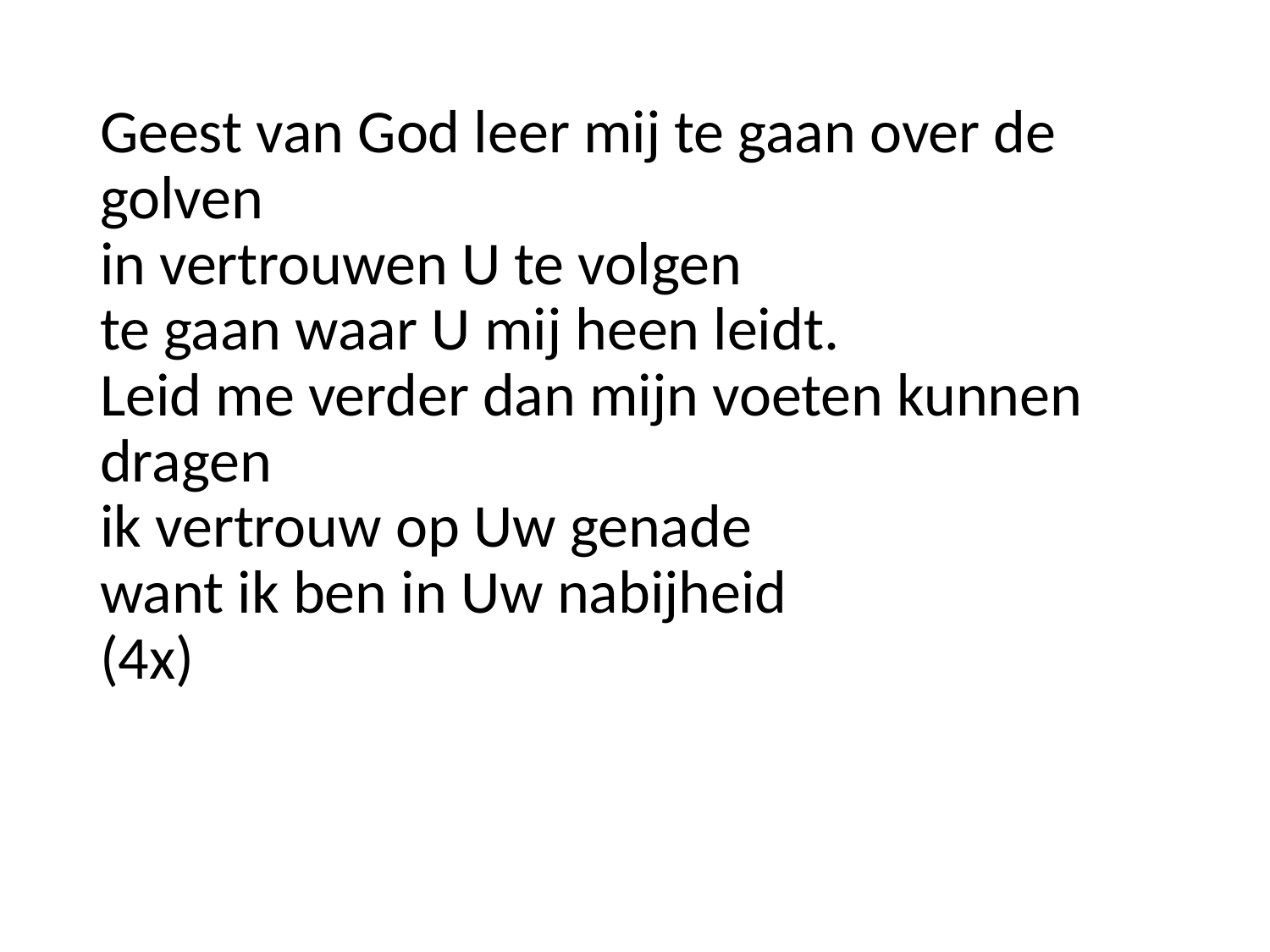

Geest van God leer mij te gaan over de golven
in vertrouwen U te volgen
te gaan waar U mij heen leidt.
Leid me verder dan mijn voeten kunnen dragen
ik vertrouw op Uw genade
want ik ben in Uw nabijheid
(4x)